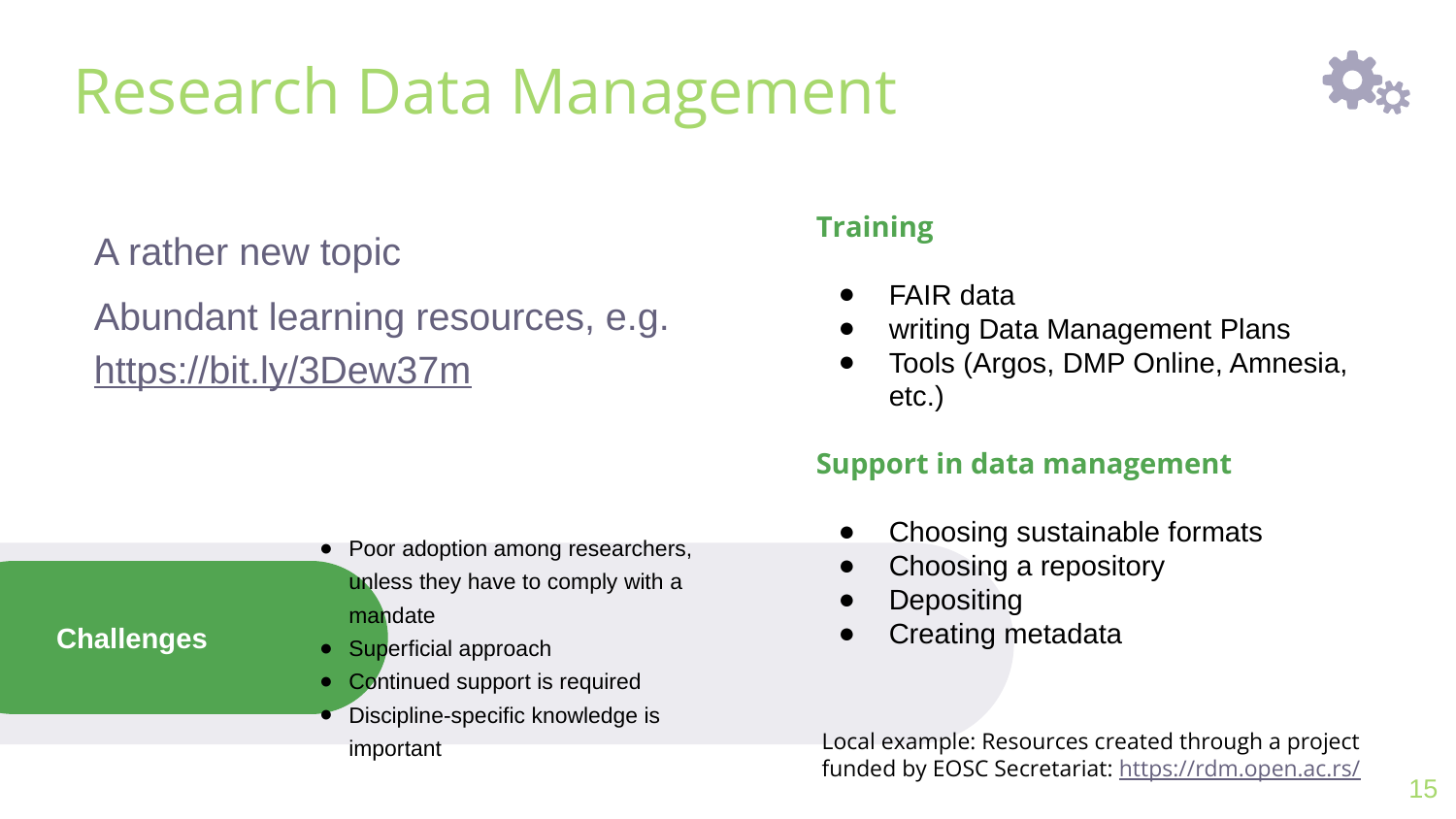

# Research Data Management

Training

FAIR data
writing Data Management Plans
Tools (Argos, DMP Online, Amnesia, etc.)

Support in data management

Choosing sustainable formats
Choosing a repository
Depositing
Creating metadata
A rather new topic
Abundant learning resources, e.g. https://bit.ly/3Dew37m

Poor adoption among researchers, unless they have to comply with a mandate
Superficial approach
Continued support is required
Discipline-specific knowledge is important
Challenges
Local example: Resources created through a project funded by EOSC Secretariat: https://rdm.open.ac.rs/
15